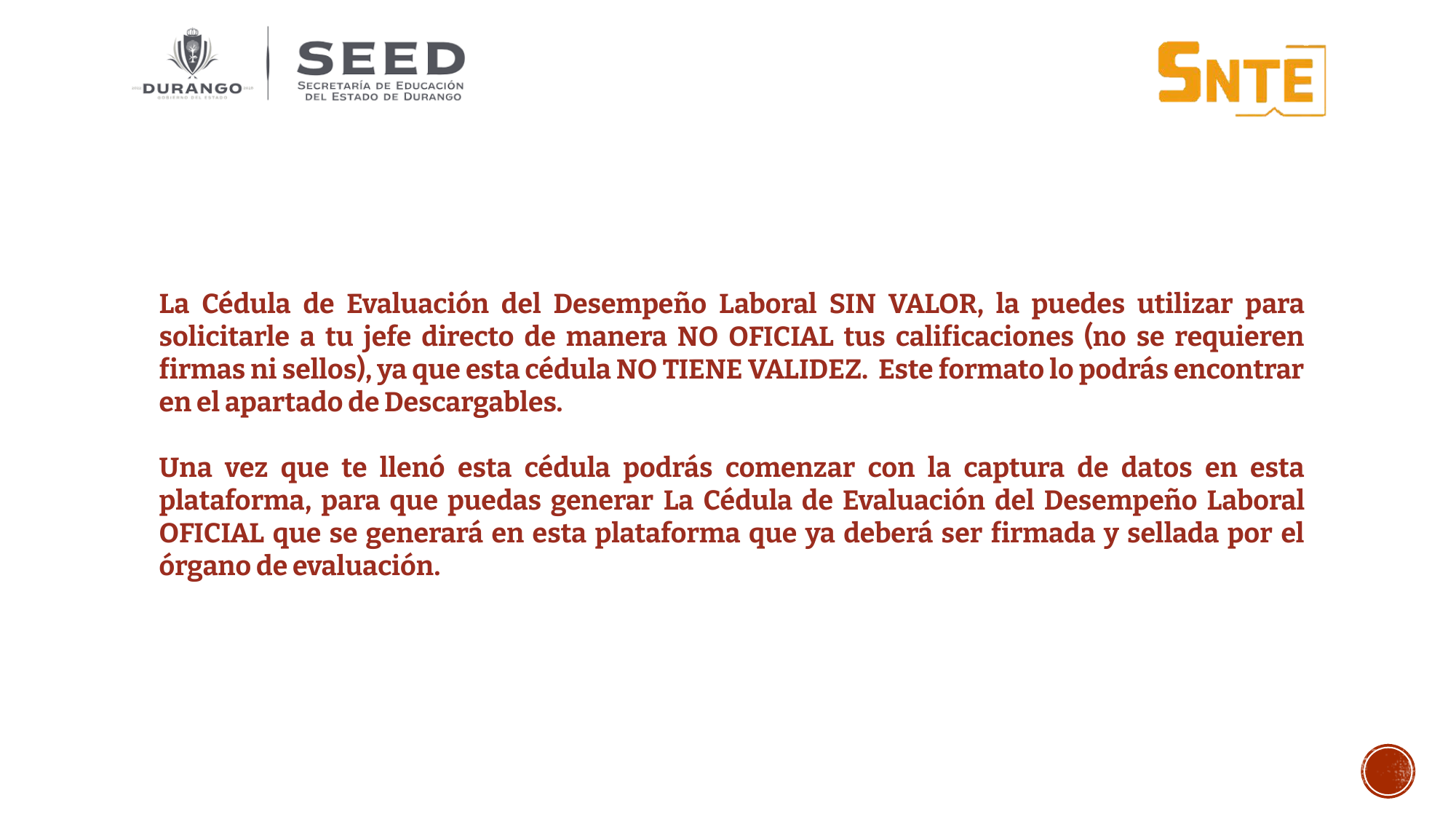

La Cédula de Evaluación del Desempeño Laboral SIN VALOR, la puedes utilizar para solicitarle a tu jefe directo de manera NO OFICIAL tus calificaciones (no se requieren firmas ni sellos), ya que esta cédula NO TIENE VALIDEZ.  Este formato lo podrás encontrar en el apartado de Descargables.

Una vez que te llenó esta cédula podrás comenzar con la captura de datos en esta plataforma, para que puedas generar La Cédula de Evaluación del Desempeño Laboral OFICIAL que se generará en esta plataforma que ya deberá ser firmada y sellada por el órgano de evaluación.